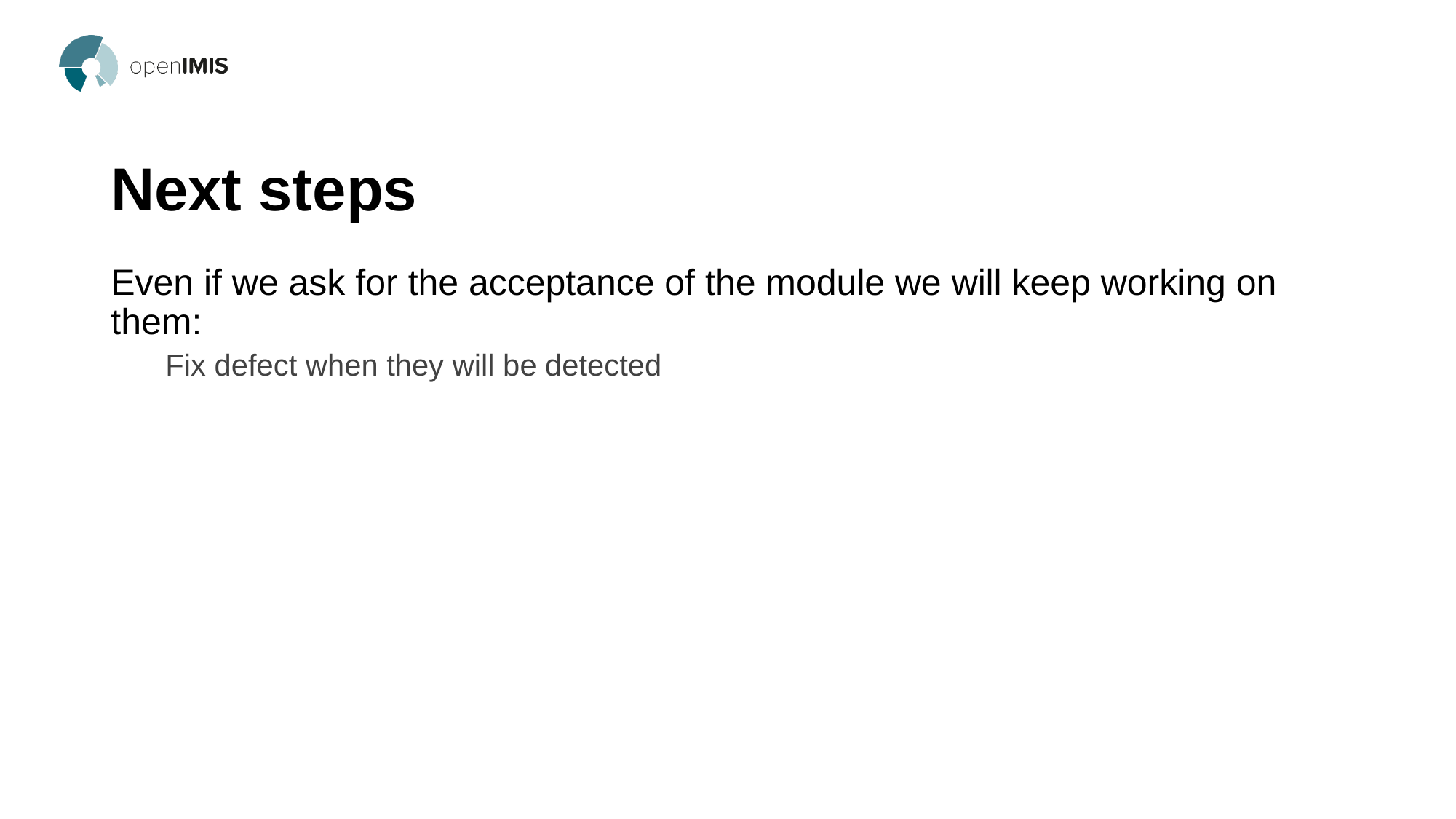

# Next steps
Even if we ask for the acceptance of the module we will keep working on them:
Fix defect when they will be detected